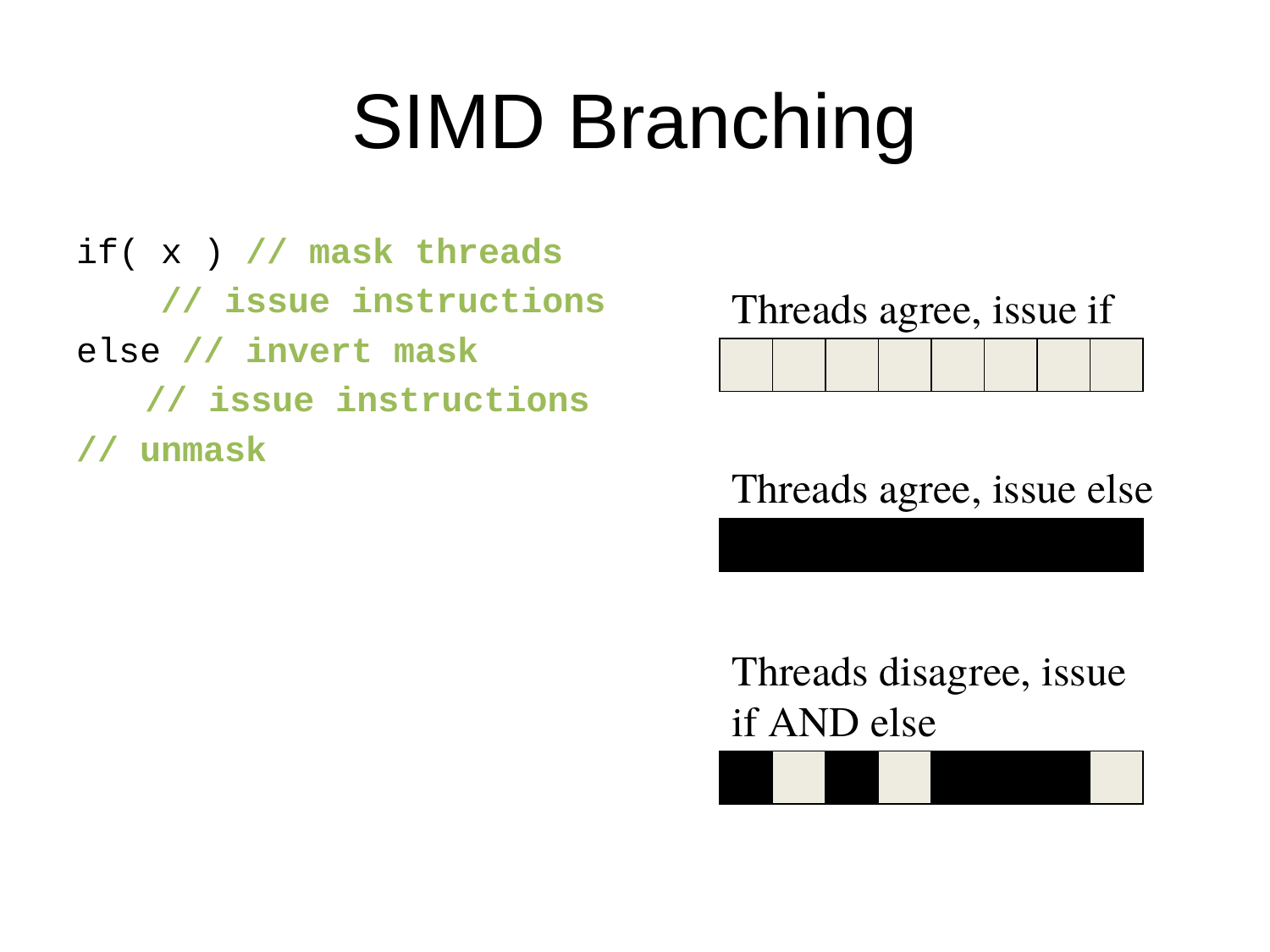

# SIMD Branching
if( x ) // mask threads
    // issue instructions
else // invert mask
	 // issue instructions
// unmask
Threads agree, issue if

Threads agree, issue else

Threads disagree, issue if AND else